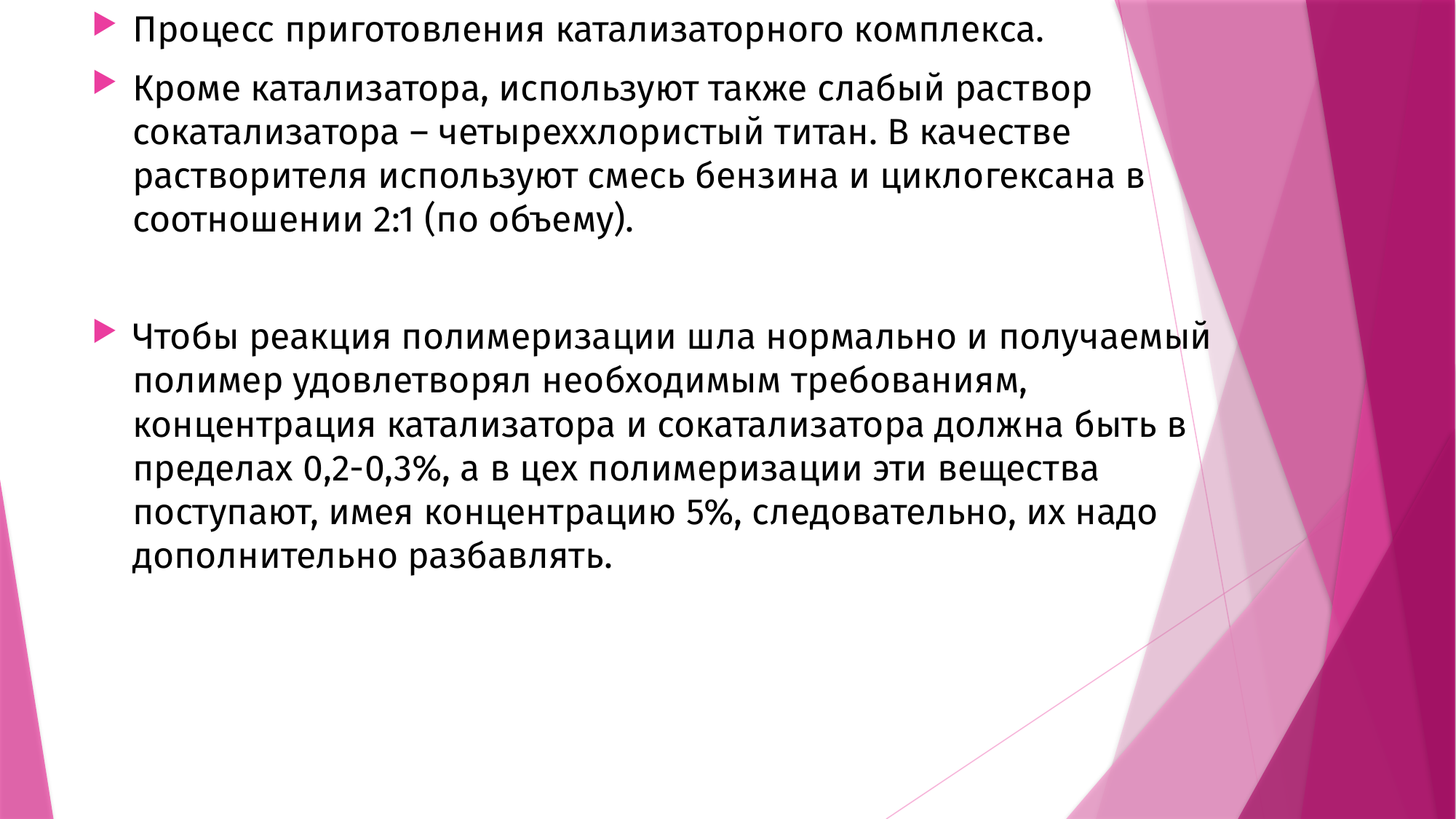

Процесс приготовления катализаторного комплекса.
Кроме катализатора, используют также слабый раствор сокатализатора – четыреххлористый титан. В качестве растворителя используют смесь бензина и циклогексана в соотношении 2:1 (по объему).

Чтобы реакция полимеризации шла нормально и получаемый полимер удовлетворял необходимым требованиям, концентрация катализатора и сокатализатора должна быть в пределах 0,2-0,3%, а в цех полимеризации эти вещества поступают, имея концентрацию 5%, следовательно, их надо дополнительно разбавлять.